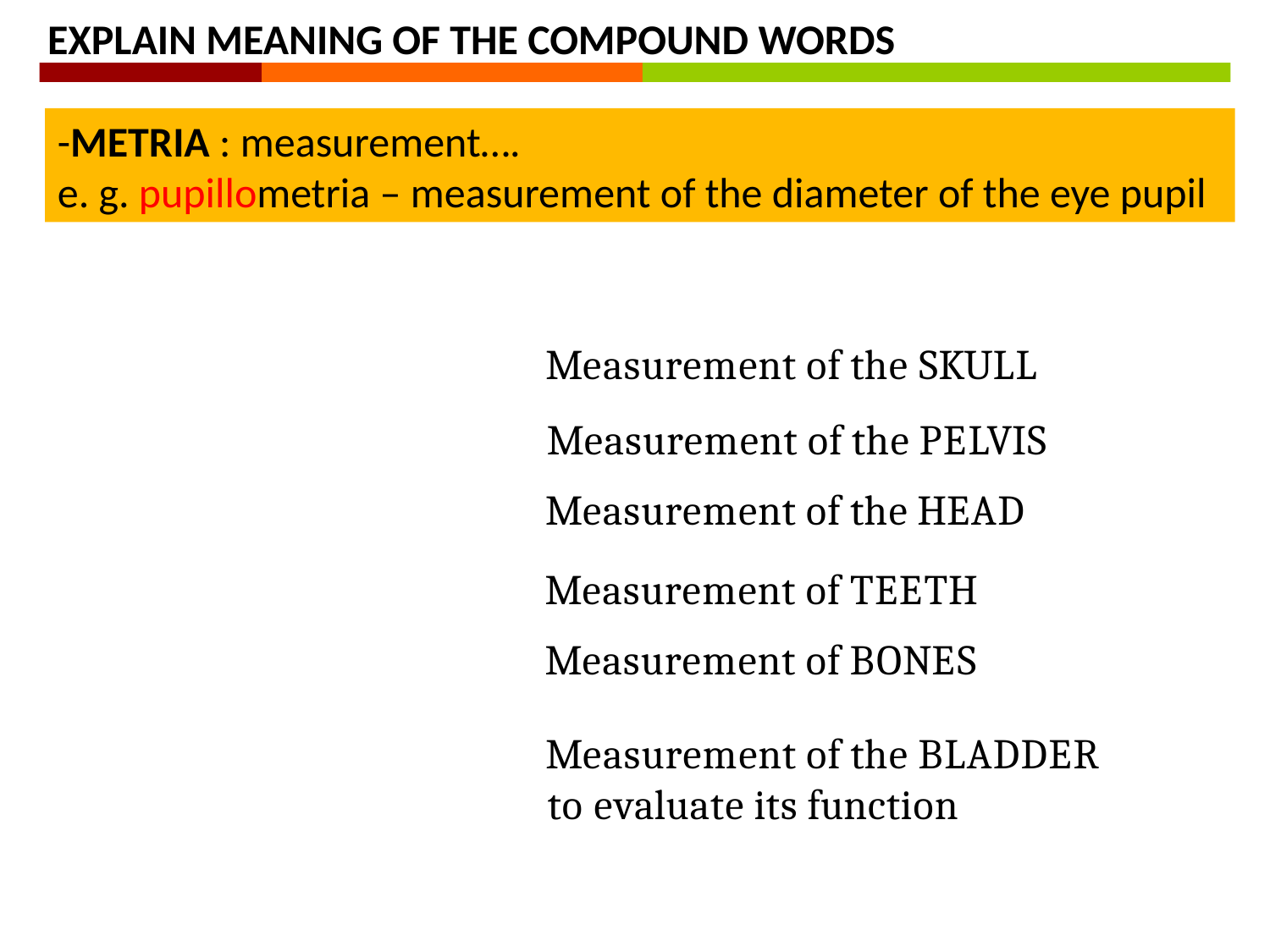

EXPLAIN MEANING OF THE COMPOUND WORDS
-METRIA : measurement….
e. g. pupillometria – measurement of the diameter of the eye pupil
Measurement of the SKULL
Measurement of the PELVIS
Measurement of the HEAD
Measurement of TEETH
Measurement of BONES
Measurement of the BLADDER
to evaluate its function